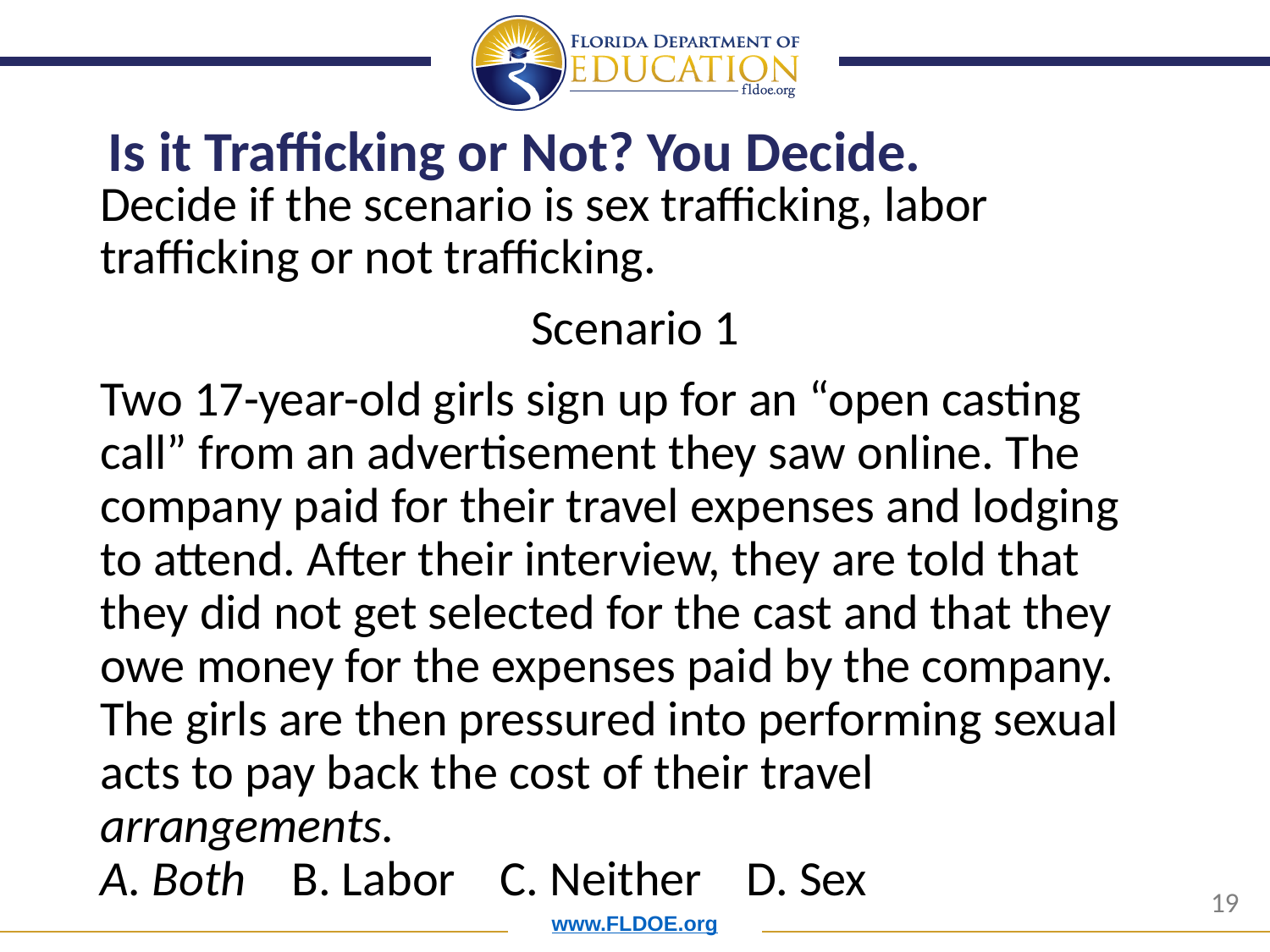

# Is it Trafficking or Not? You Decide.
Decide if the scenario is sex trafficking, labor trafficking or not trafficking.
Scenario 1
Two 17-year-old girls sign up for an “open casting call” from an advertisement they saw online. The company paid for their travel expenses and lodging to attend. After their interview, they are told that they did not get selected for the cast and that they owe money for the expenses paid by the company. The girls are then pressured into performing sexual acts to pay back the cost of their travel arrangements.
A. Both    B. Labor    C. Neither    D. Sex